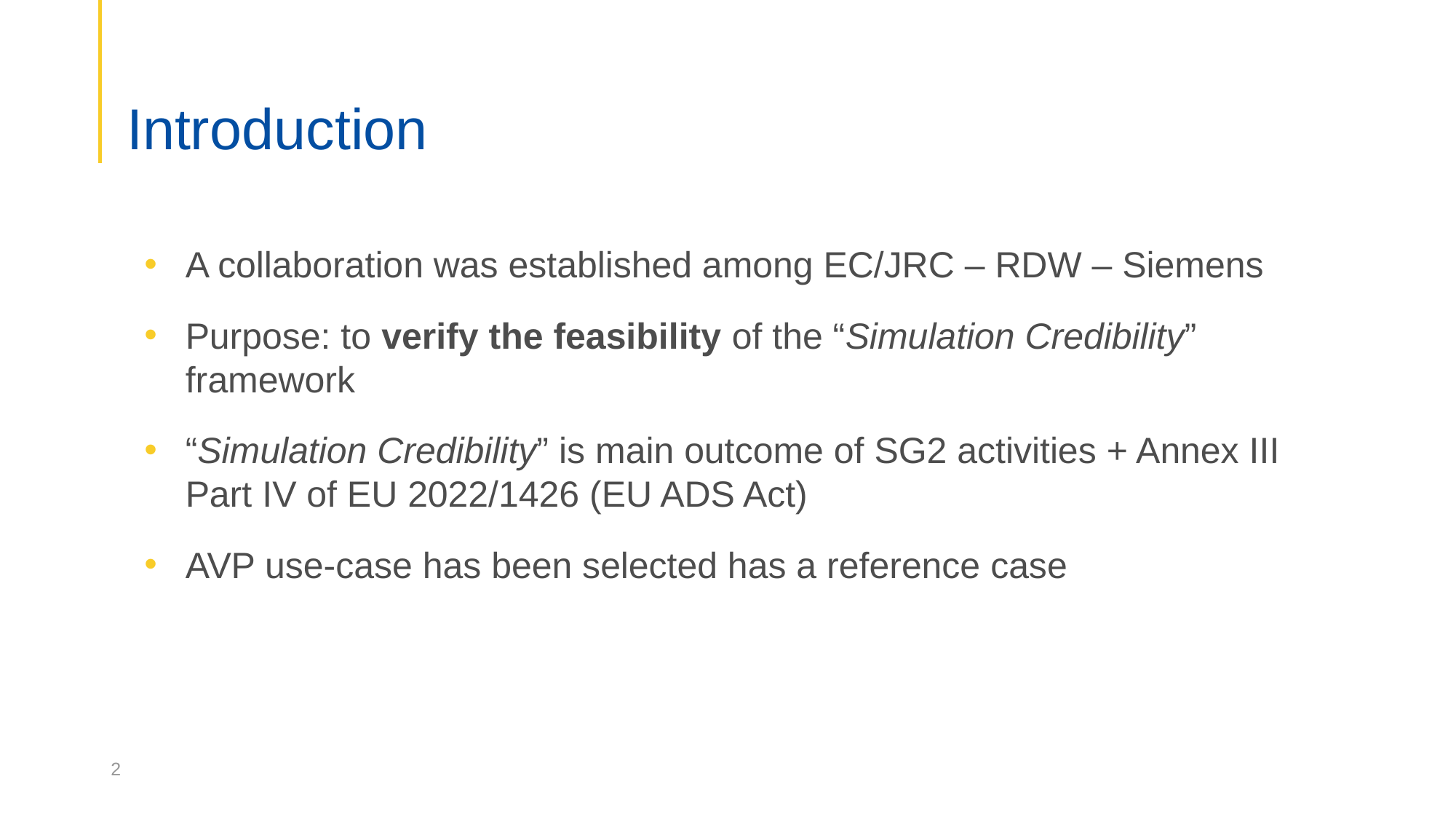

# Introduction

A collaboration was established among EC/JRC – RDW – Siemens
Purpose: to verify the feasibility of the “Simulation Credibility” framework
“Simulation Credibility” is main outcome of SG2 activities + Annex III Part IV of EU 2022/1426 (EU ADS Act)
AVP use-case has been selected has a reference case

2